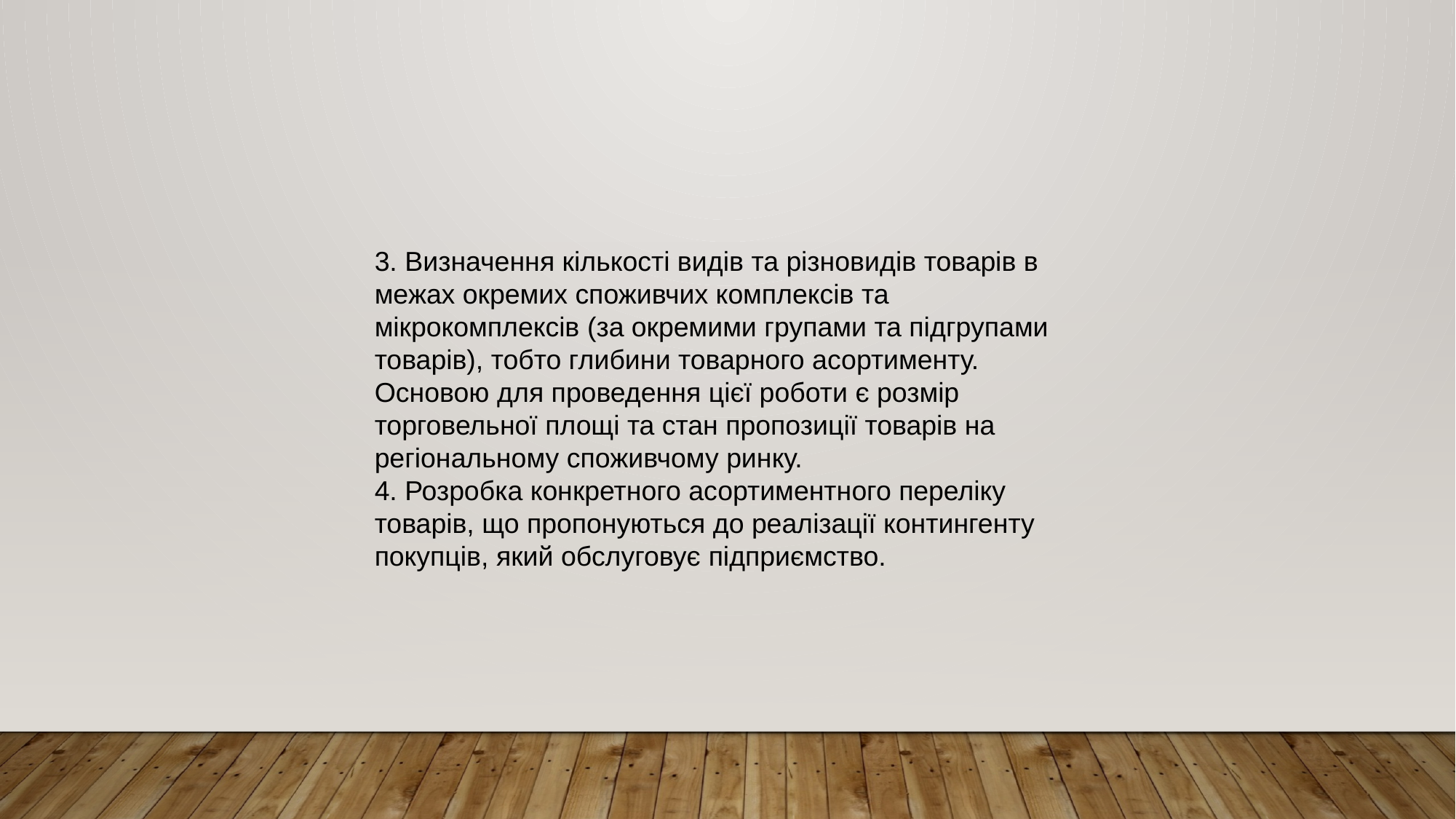

3. Визначення кількості видів та різновидів товарів в межах окремих споживчих комплексів та мікрокомплексів (за окремими групами та підгрупами товарів), тобто глибини товарного асортименту. Основою для проведення цієї роботи є розмір торговельної площі та стан пропозиції товарів на регіональному споживчому ринку.
4. Розробка конкретного асортиментного переліку товарів, що пропонуються до реалізації контингенту покупців, який обслуговує підприємство.